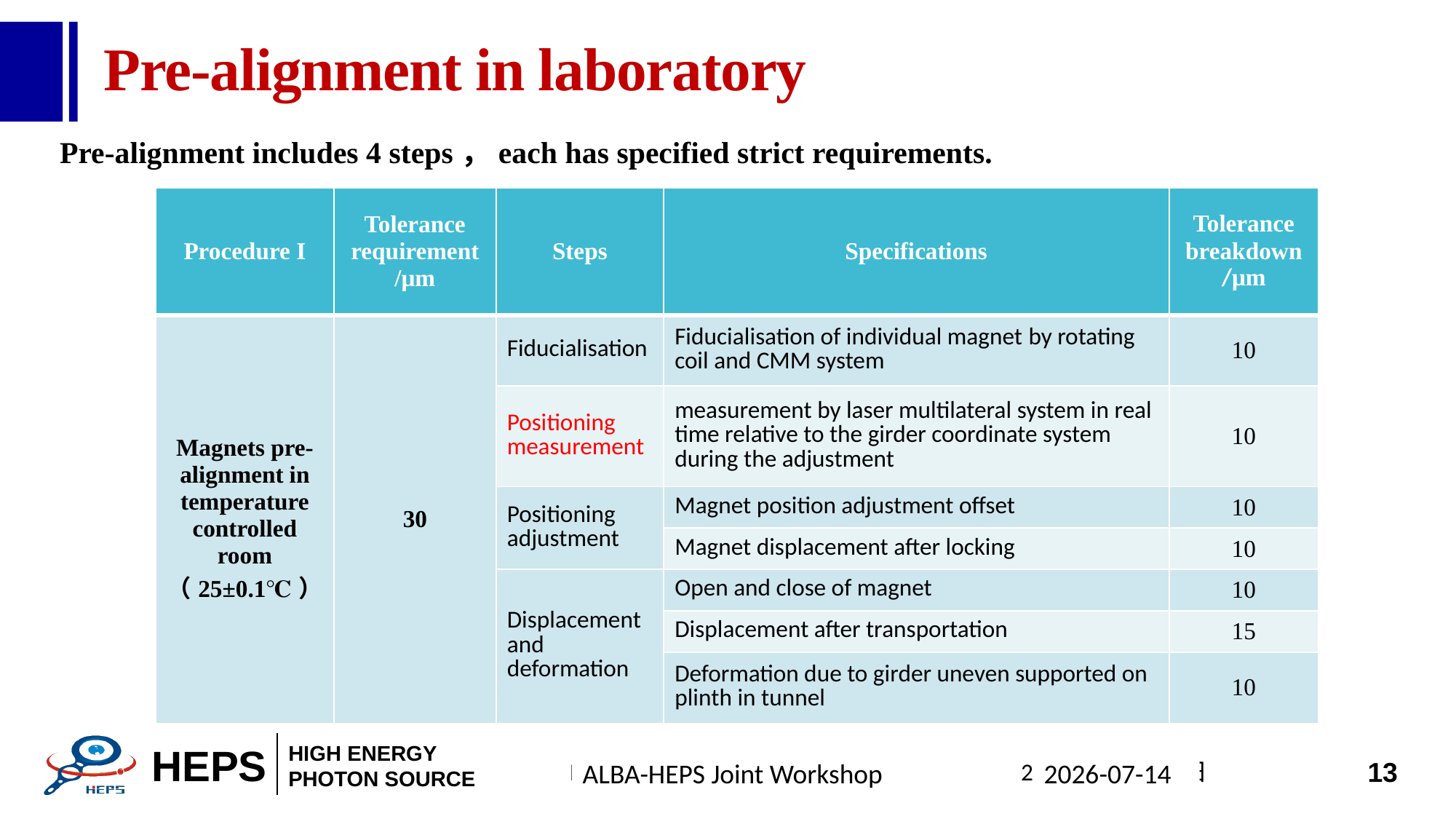

# Pre-alignment in laboratory
Pre-alignment includes 4 steps，each has specified strict requirements.

| Procedure I | Tolerance requirement /μm | Steps | Specifications | Tolerance breakdown /μm |
| --- | --- | --- | --- | --- |
| Magnets pre-alignment in temperature controlled room （25±0.1℃） | 30 | Fiducialisation | Fiducialisation of individual magnet by rotating coil and CMM system | 10 |
|  |  | Positioning measurement | measurement by laser multilateral system in real time relative to the girder coordinate system during the adjustment | 10 |
|  |  | Positioning adjustment | Magnet position adjustment offset | 10 |
|  |  |  | Magnet displacement after locking | 10 |
|  |  | Displacement and deformation | Open and close of magnet | 10 |
|  |  |  | Displacement after transportation | 15 |
|  |  |  | Deformation due to girder uneven supported on plinth in tunnel | 10 |
ALBA-HEPS Joint Workshop
2026-07-14